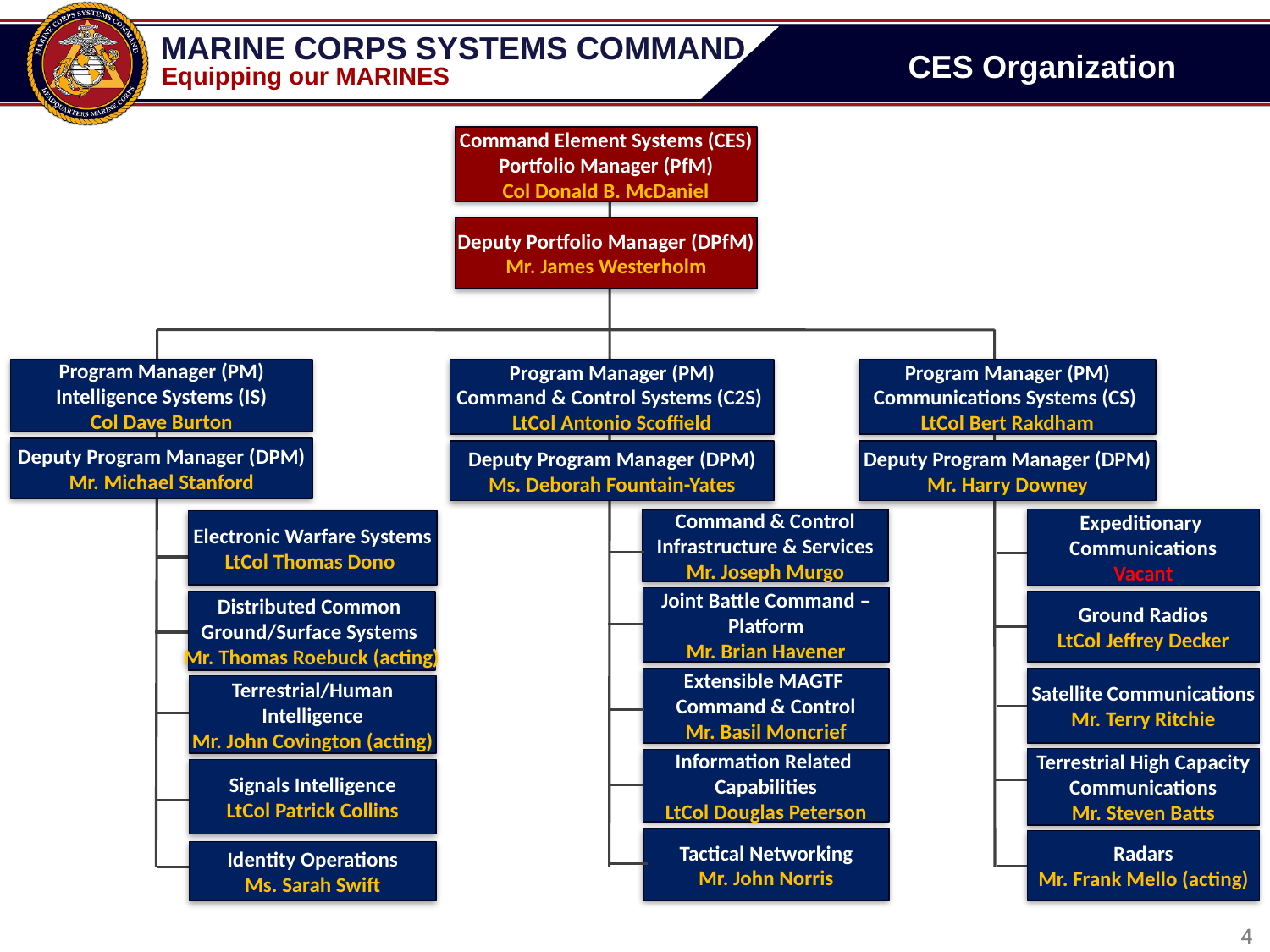

# CES Organization

Command Element Systems (CES)
Portfolio Manager (PfM)
Col Donald B. McDaniel

Deputy Portfolio Manager (DPfM)
Mr. James Westerholm
Program Manager (PM)
Intelligence Systems (IS)
Col Dave Burton
Program Manager (PM)
Command & Control Systems (C2S)
LtCol Antonio Scoffield
Program Manager (PM)
Communications Systems (CS)
LtCol Bert Rakdham
Deputy Program Manager (DPM)
Mr. Michael Stanford
Deputy Program Manager (DPM)
Mr. Harry Downey
Deputy Program Manager (DPM)
Ms. Deborah Fountain-Yates

Expeditionary
Communications
Vacant

Command & Control
Infrastructure & Services
Mr. Joseph Murgo

Electronic Warfare Systems
LtCol Thomas Dono

Joint Battle Command –
Platform
Mr. Brian Havener

Ground Radios
LtCol Jeffrey Decker

Distributed Common
Ground/Surface Systems
Mr. Thomas Roebuck (acting)

Extensible MAGTF
Command & Control
Mr. Basil Moncrief

Satellite Communications
Mr. Terry Ritchie

Terrestrial/Human
Intelligence
Mr. John Covington (acting)

Terrestrial High Capacity
Communications
Mr. Steven Batts

Information Related
Capabilities
LtCol Douglas Peterson

Signals Intelligence
LtCol Patrick Collins

Tactical Networking
Mr. John Norris

Radars
Mr. Frank Mello (acting)

Identity Operations
Ms. Sarah Swift